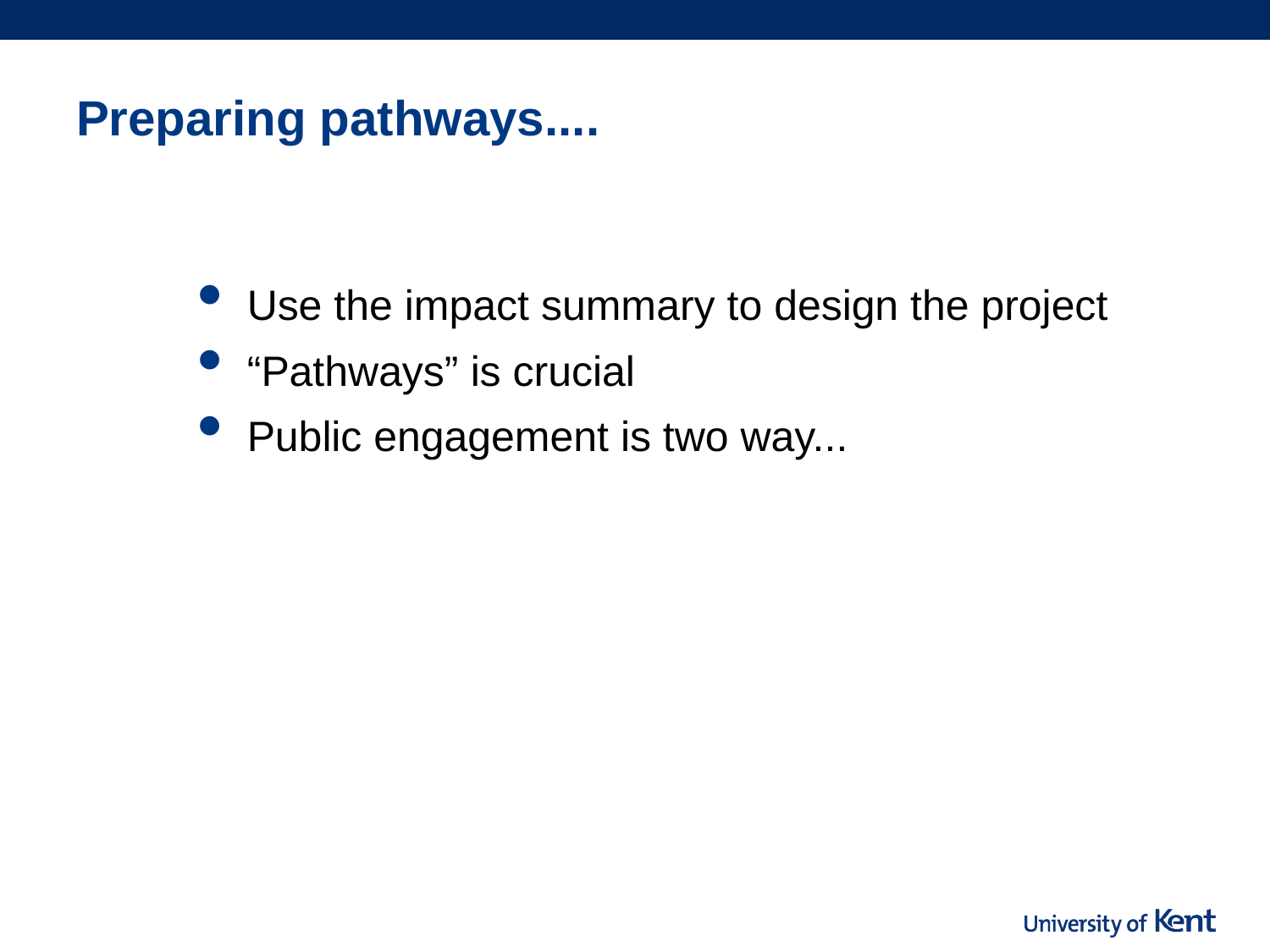

# Preparing pathways....

Use the impact summary to design the project
“Pathways” is crucial
Public engagement is two way...